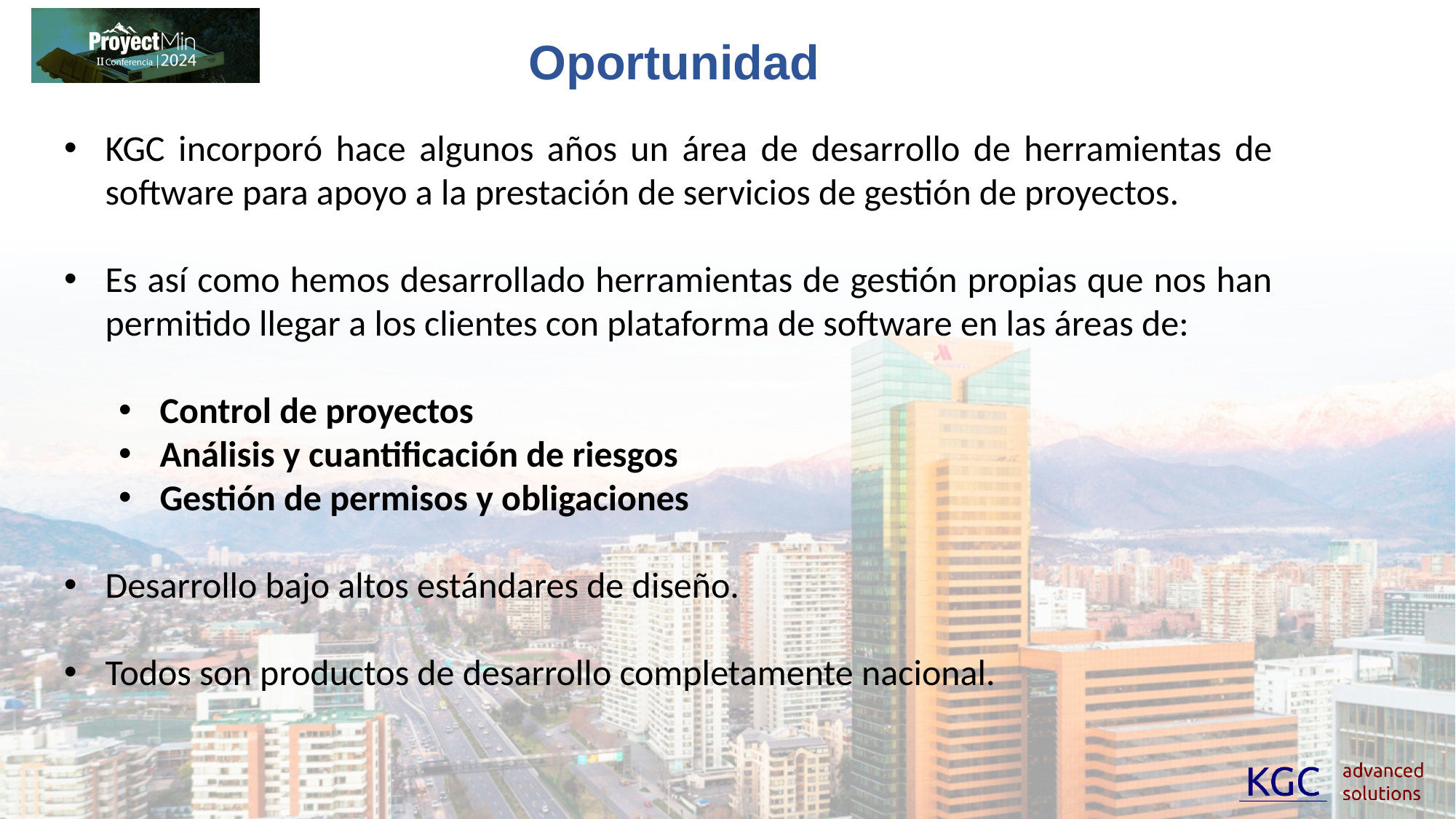

# Oportunidad
KGC incorporó hace algunos años un área de desarrollo de herramientas de software para apoyo a la prestación de servicios de gestión de proyectos.

Es así como hemos desarrollado herramientas de gestión propias que nos han permitido llegar a los clientes con plataforma de software en las áreas de:

Control de proyectos
Análisis y cuantificación de riesgos
Gestión de permisos y obligaciones

Desarrollo bajo altos estándares de diseño.

Todos son productos de desarrollo completamente nacional.